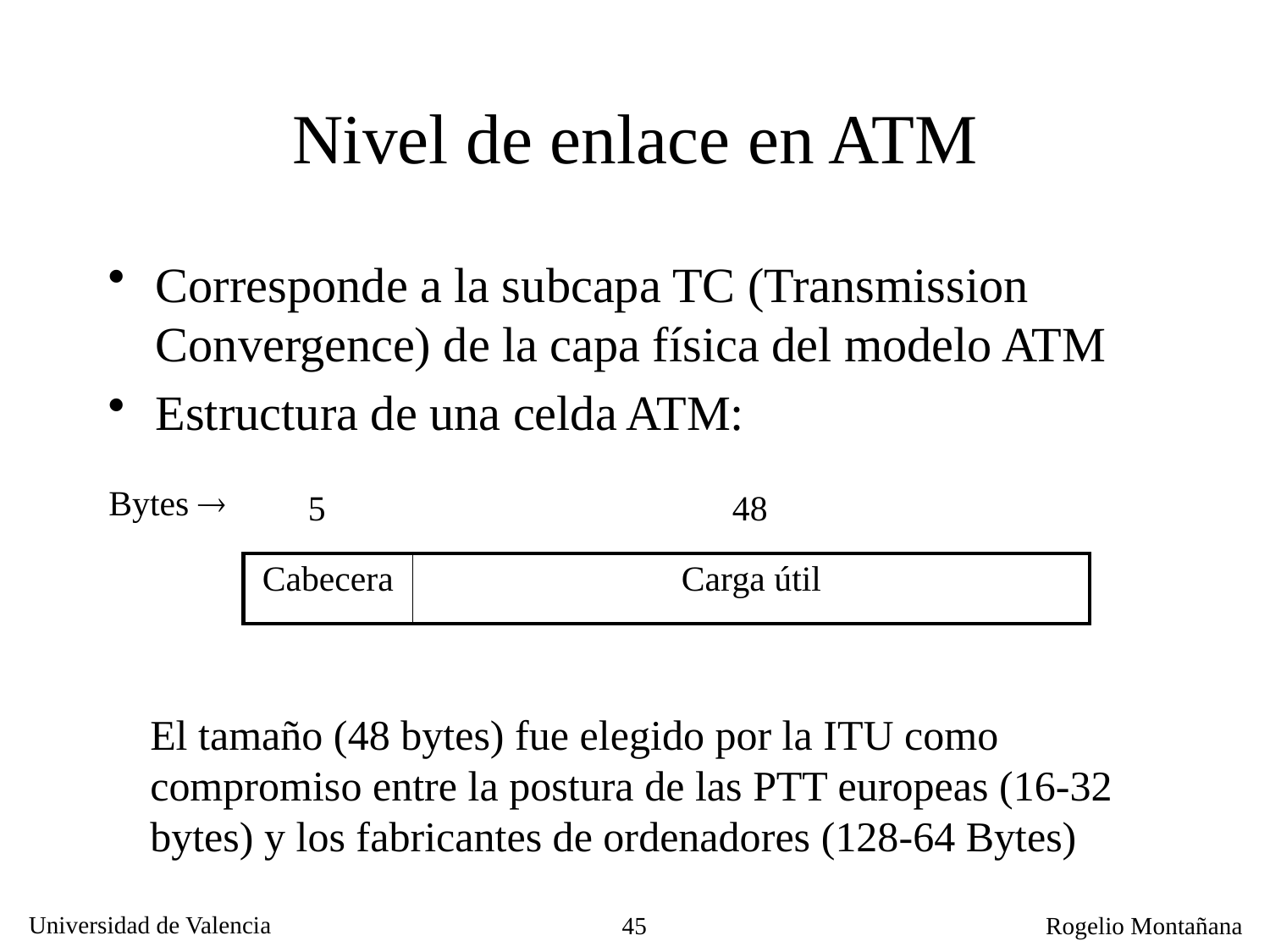

# Nivel de enlace en ATM
Corresponde a la subcapa TC (Transmission Convergence) de la capa física del modelo ATM
Estructura de una celda ATM:
Bytes →
5
48
| Cabecera | Carga útil |
| --- | --- |
El tamaño (48 bytes) fue elegido por la ITU como compromiso entre la postura de las PTT europeas (16-32 bytes) y los fabricantes de ordenadores (128-64 Bytes)